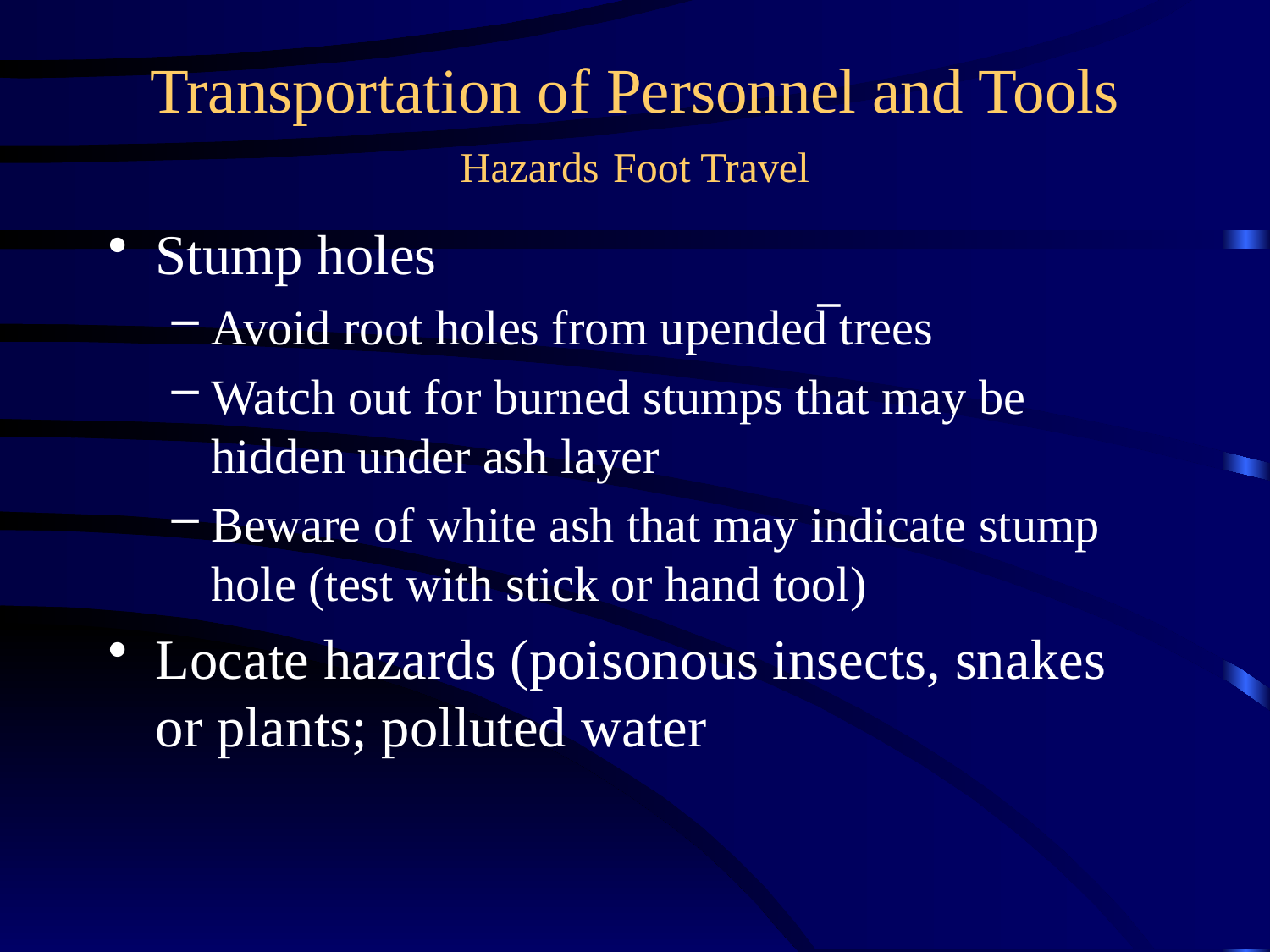

# Transportation of Personnel and Tools Hazards Foot Travel
Stump holes
Avoid root holes from upended trees
Watch out for burned stumps that may be hidden under ash layer
Beware of white ash that may indicate stump hole (test with stick or hand tool)
Locate hazards (poisonous insects, snakes or plants; polluted water